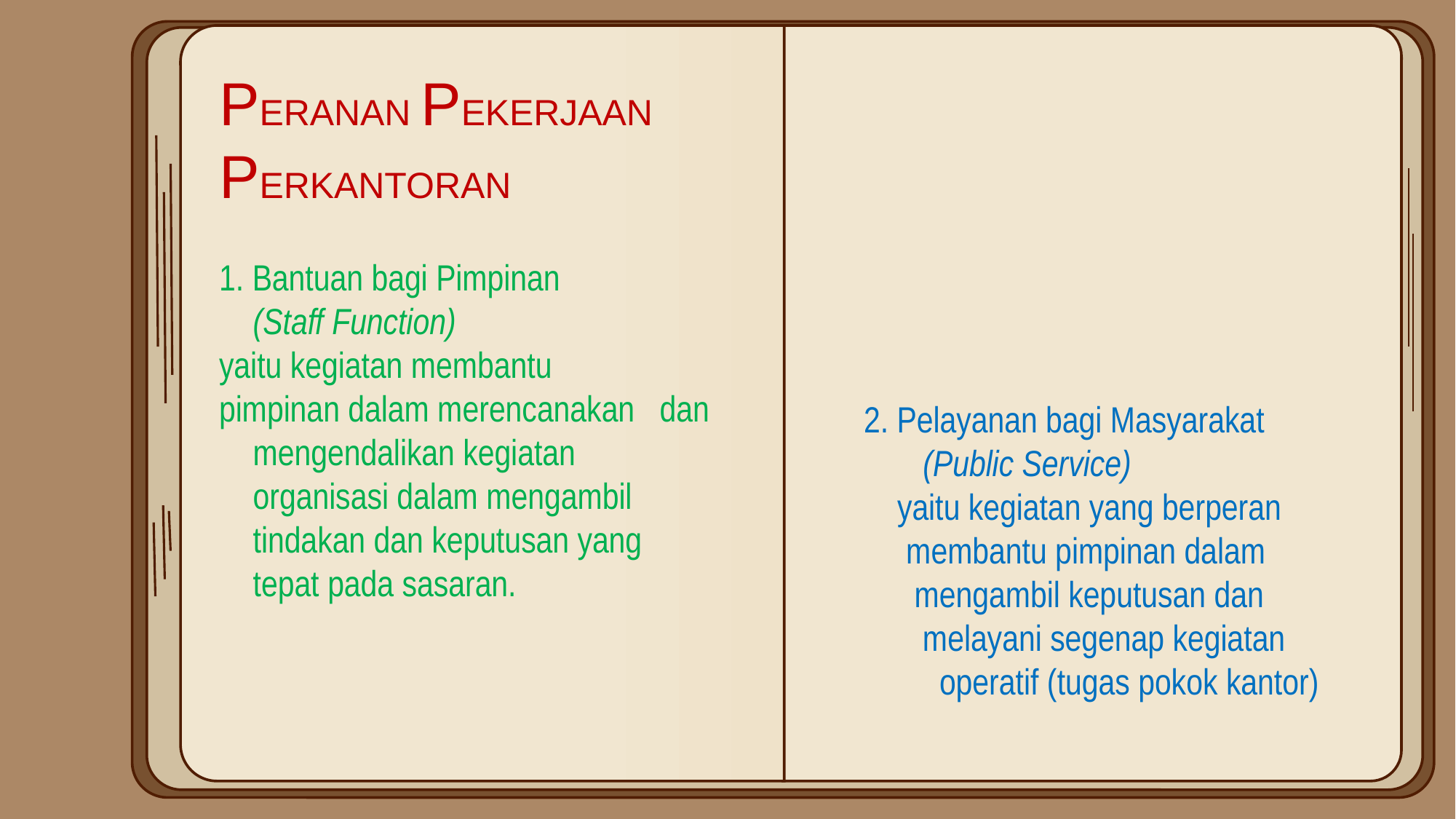

PERANAN PEKERJAAN
PERKANTORAN

1. Bantuan bagi Pimpinan                 (Staff Function)
yaitu kegiatan membantu
pimpinan dalam merencanakan   dan mengendalikan kegiatan        organisasi dalam mengambil         tindakan dan keputusan yang        tepat pada sasaran.

2. Pelayanan bagi Masyarakat               (Public Service)
    yaitu kegiatan yang berperan           membantu pimpinan dalam              mengambil keputusan dan               melayani segenap kegiatan               operatif (tugas pokok kantor)